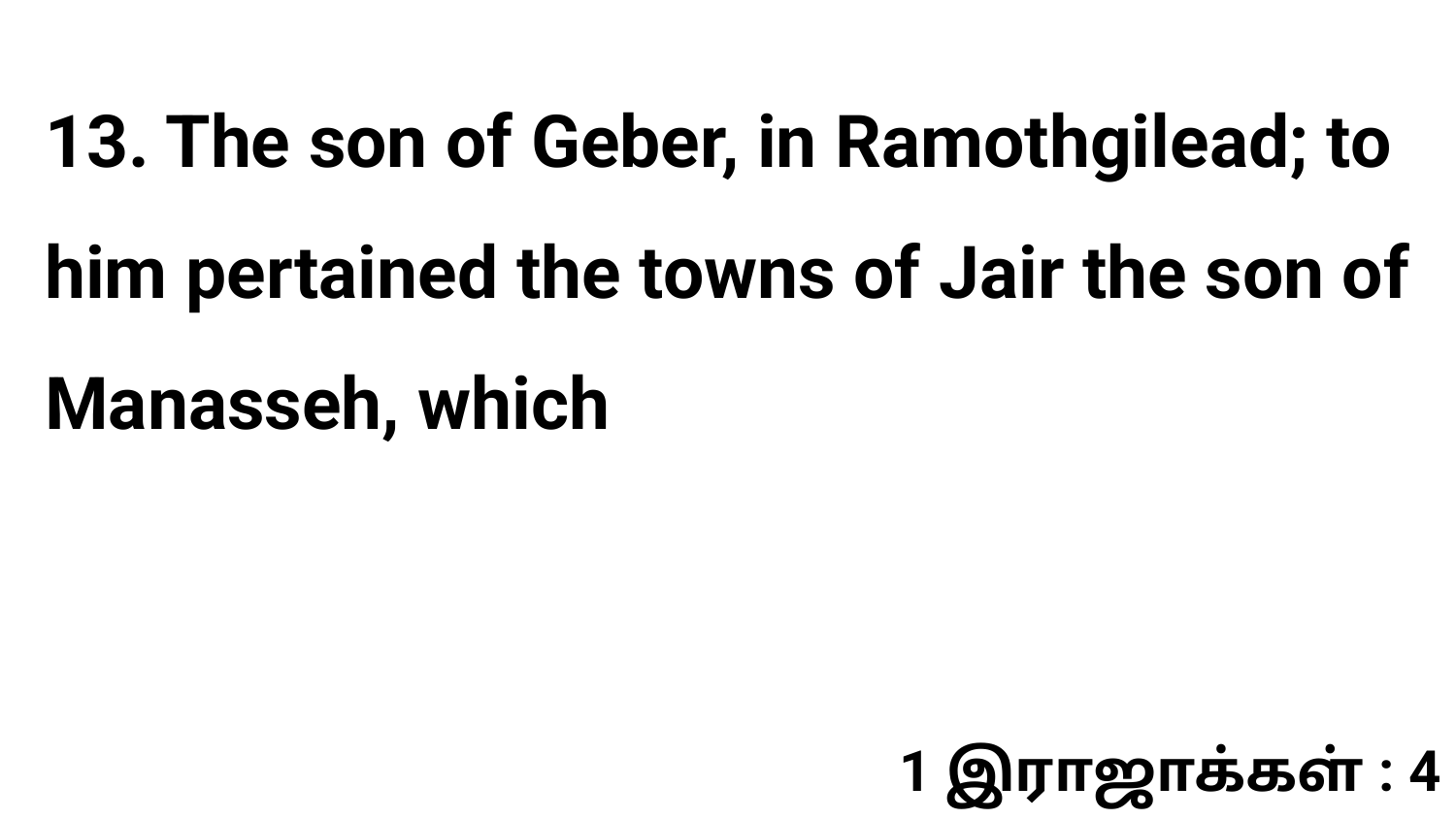

13. The son of Geber, in Ramothgilead; to him pertained the towns of Jair the son of Manasseh, which
1 இராஜாக்கள் : 4